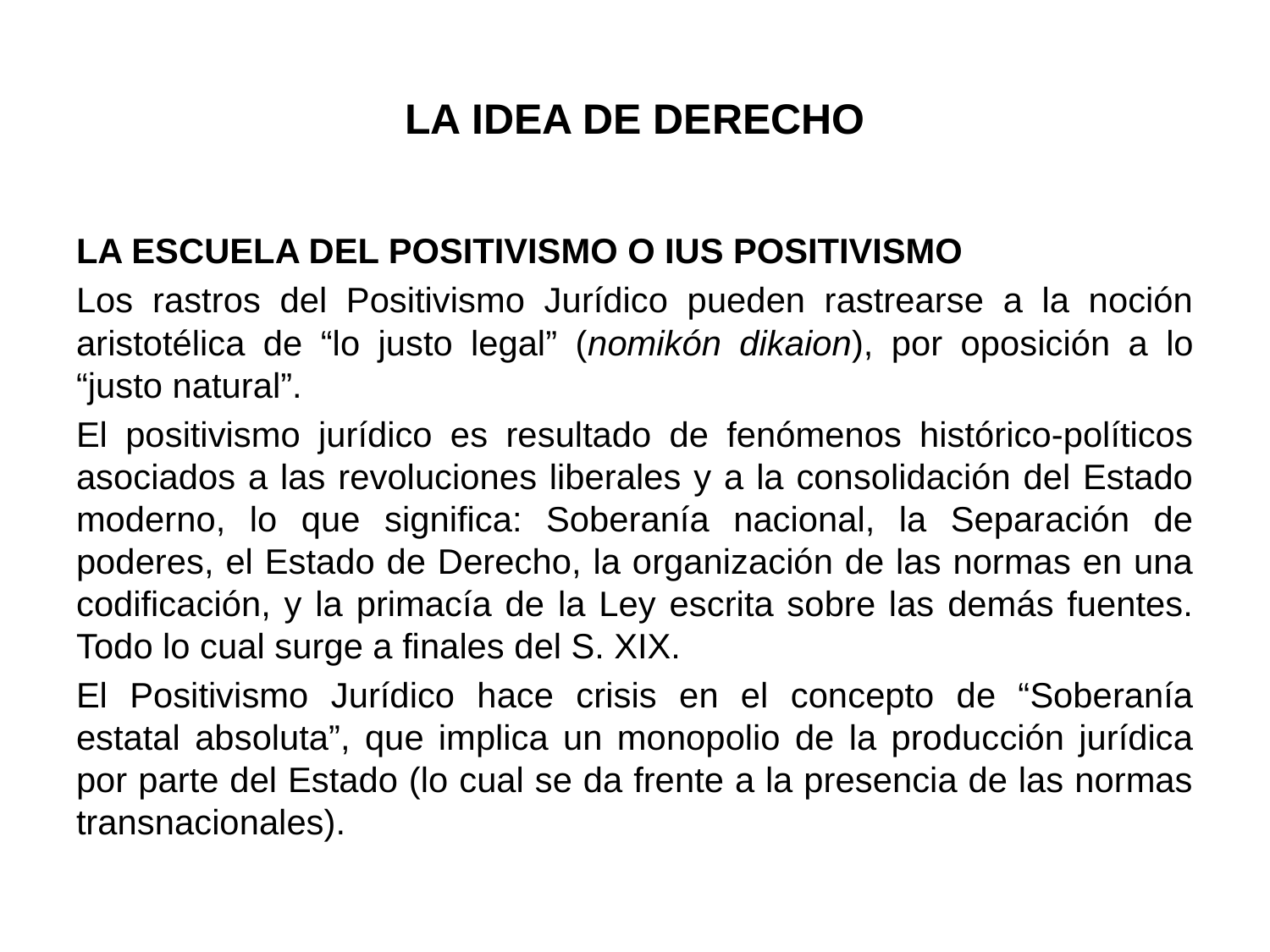

# LA IDEA DE DERECHO
LA ESCUELA DEL POSITIVISMO O IUS POSITIVISMO
Los rastros del Positivismo Jurídico pueden rastrearse a la noción aristotélica de “lo justo legal” (nomikón dikaion), por oposición a lo “justo natural”.
El positivismo jurídico es resultado de fenómenos histórico-políticos asociados a las revoluciones liberales y a la consolidación del Estado moderno, lo que significa: Soberanía nacional, la Separación de poderes, el Estado de Derecho, la organización de las normas en una codificación, y la primacía de la Ley escrita sobre las demás fuentes. Todo lo cual surge a finales del S. XIX.
El Positivismo Jurídico hace crisis en el concepto de “Soberanía estatal absoluta”, que implica un monopolio de la producción jurídica por parte del Estado (lo cual se da frente a la presencia de las normas transnacionales).